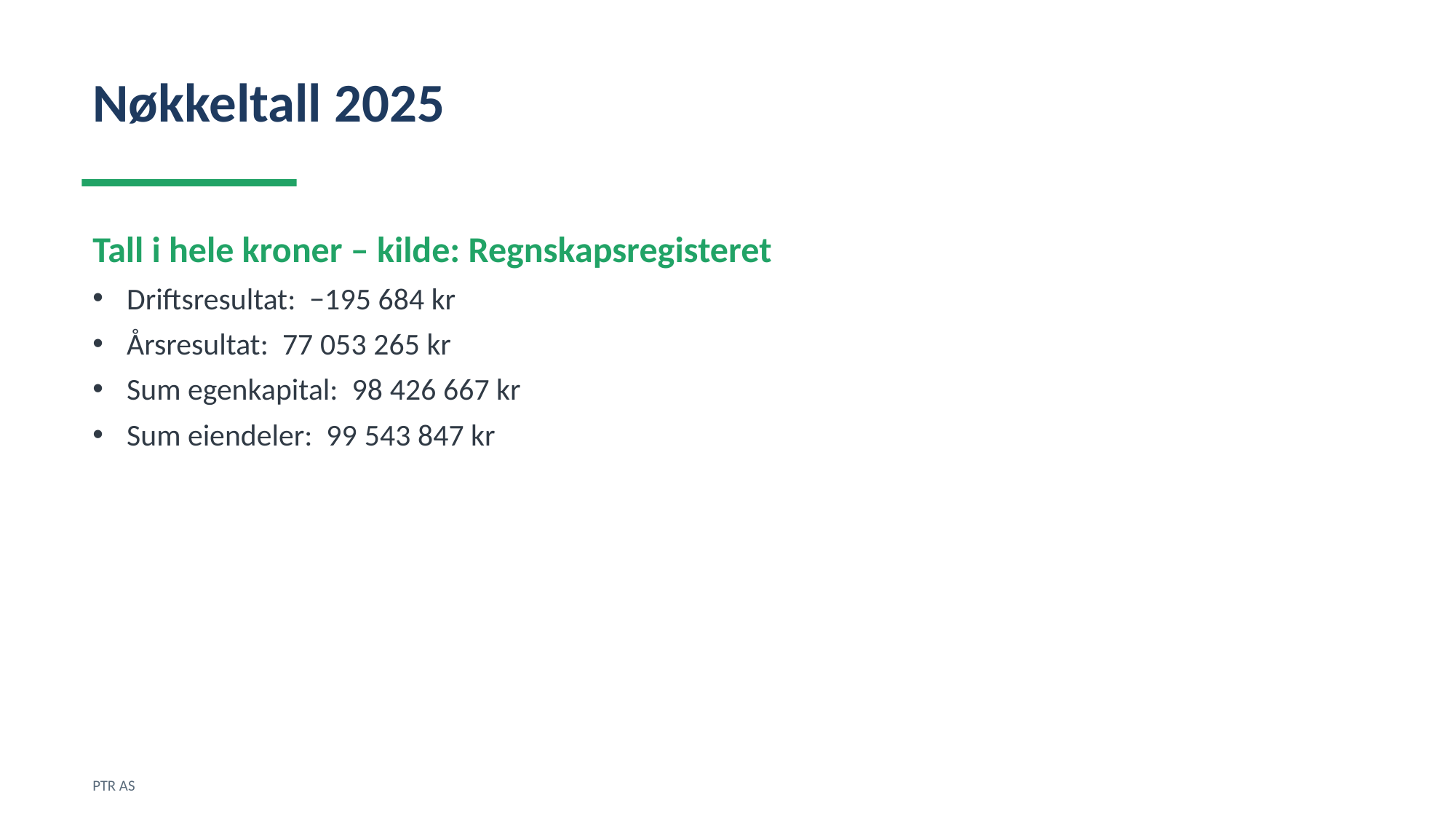

Nøkkeltall 2025

Tall i hele kroner – kilde: Regnskapsregisteret
Driftsresultat:  −195 684 kr
Årsresultat:  77 053 265 kr
Sum egenkapital:  98 426 667 kr
Sum eiendeler:  99 543 847 kr
PTR AS